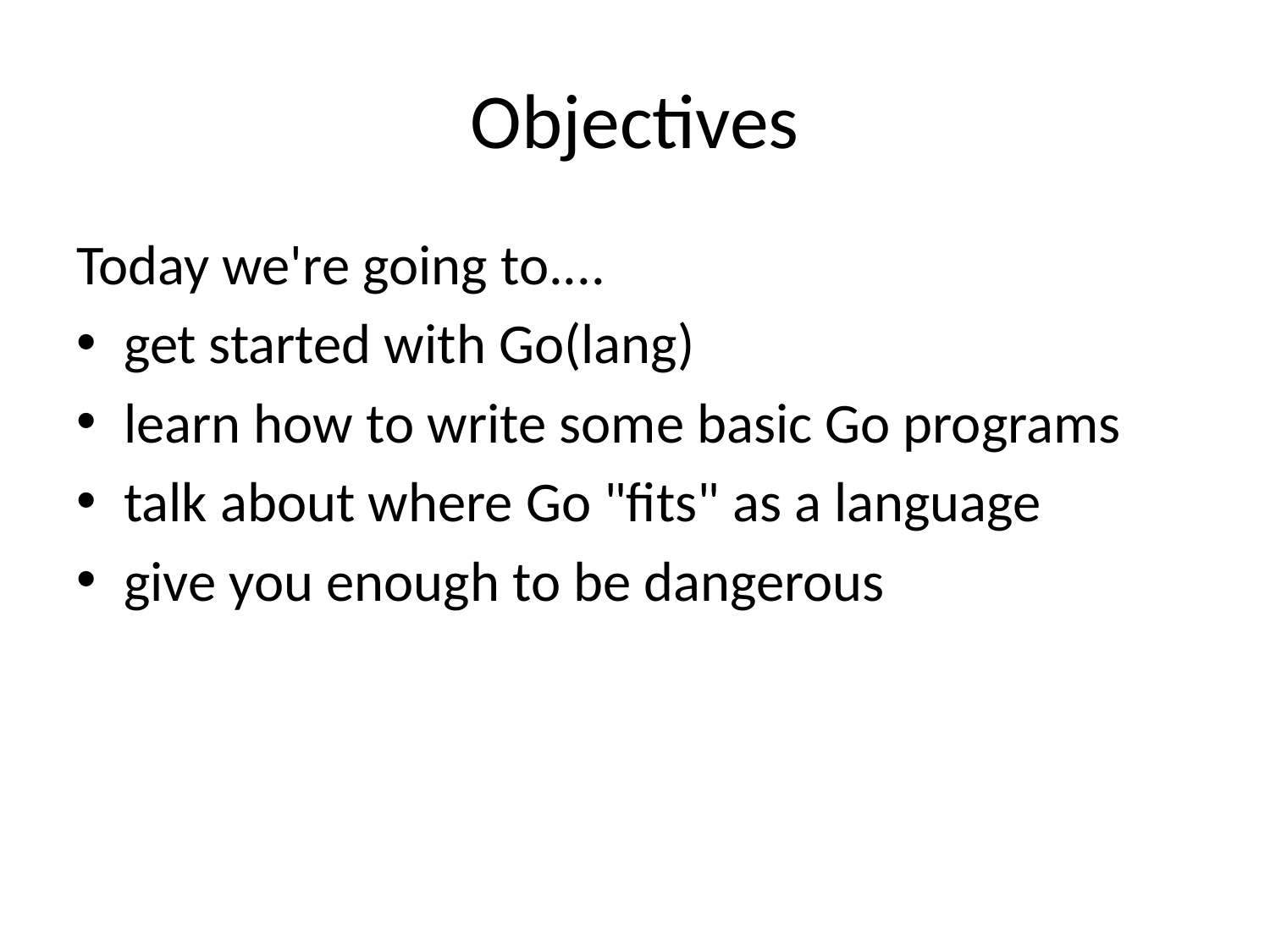

# Objectives
Today we're going to....
get started with Go(lang)
learn how to write some basic Go programs
talk about where Go "fits" as a language
give you enough to be dangerous